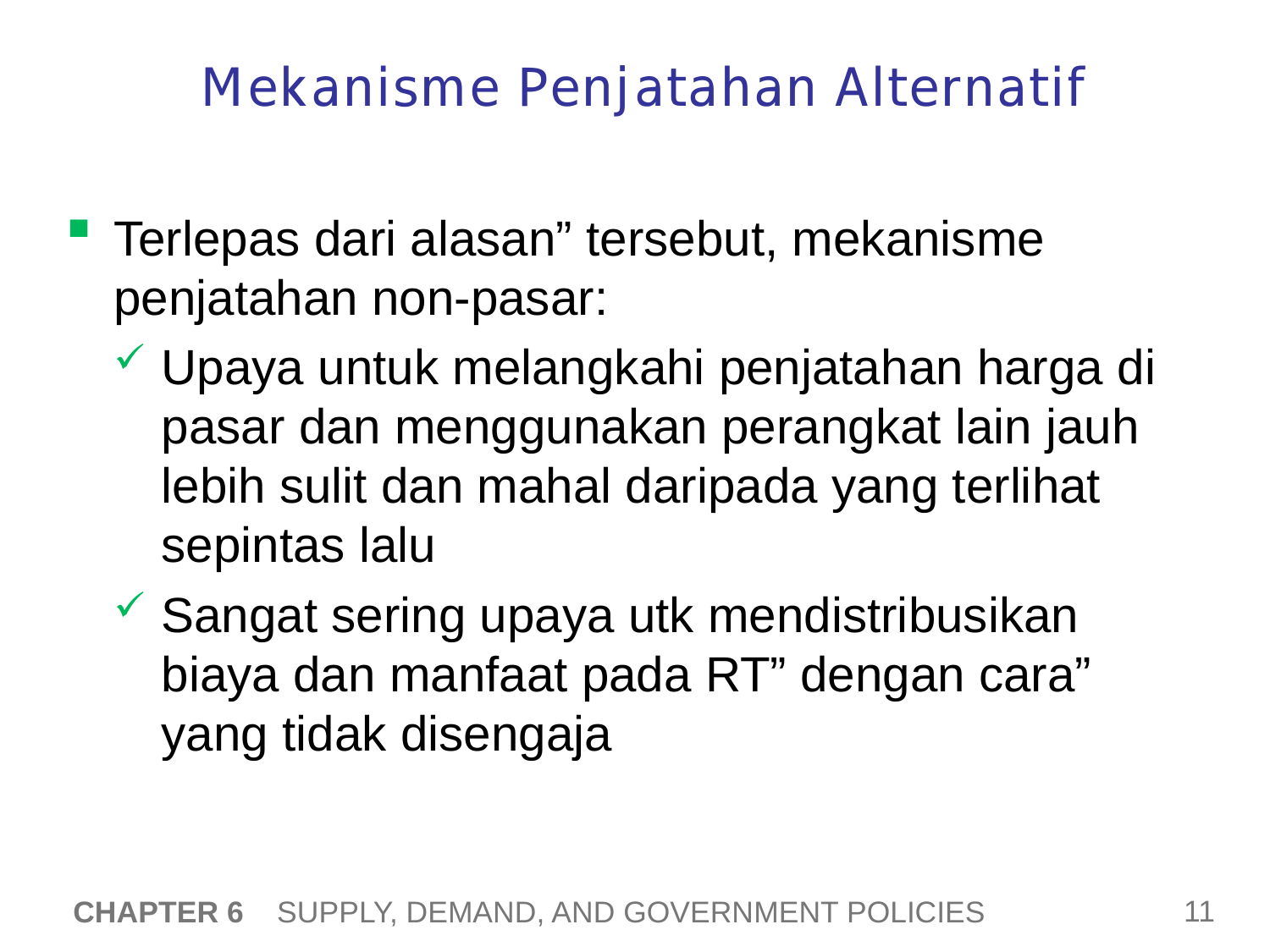

# Mekanisme Penjatahan Alternatif
Terlepas dari alasan” tersebut, mekanisme penjatahan non-pasar:
Upaya untuk melangkahi penjatahan harga di pasar dan menggunakan perangkat lain jauh lebih sulit dan mahal daripada yang terlihat sepintas lalu
Sangat sering upaya utk mendistribusikan biaya dan manfaat pada RT” dengan cara” yang tidak disengaja
CHAPTER 6    SUPPLY, DEMAND, AND GOVERNMENT POLICIES